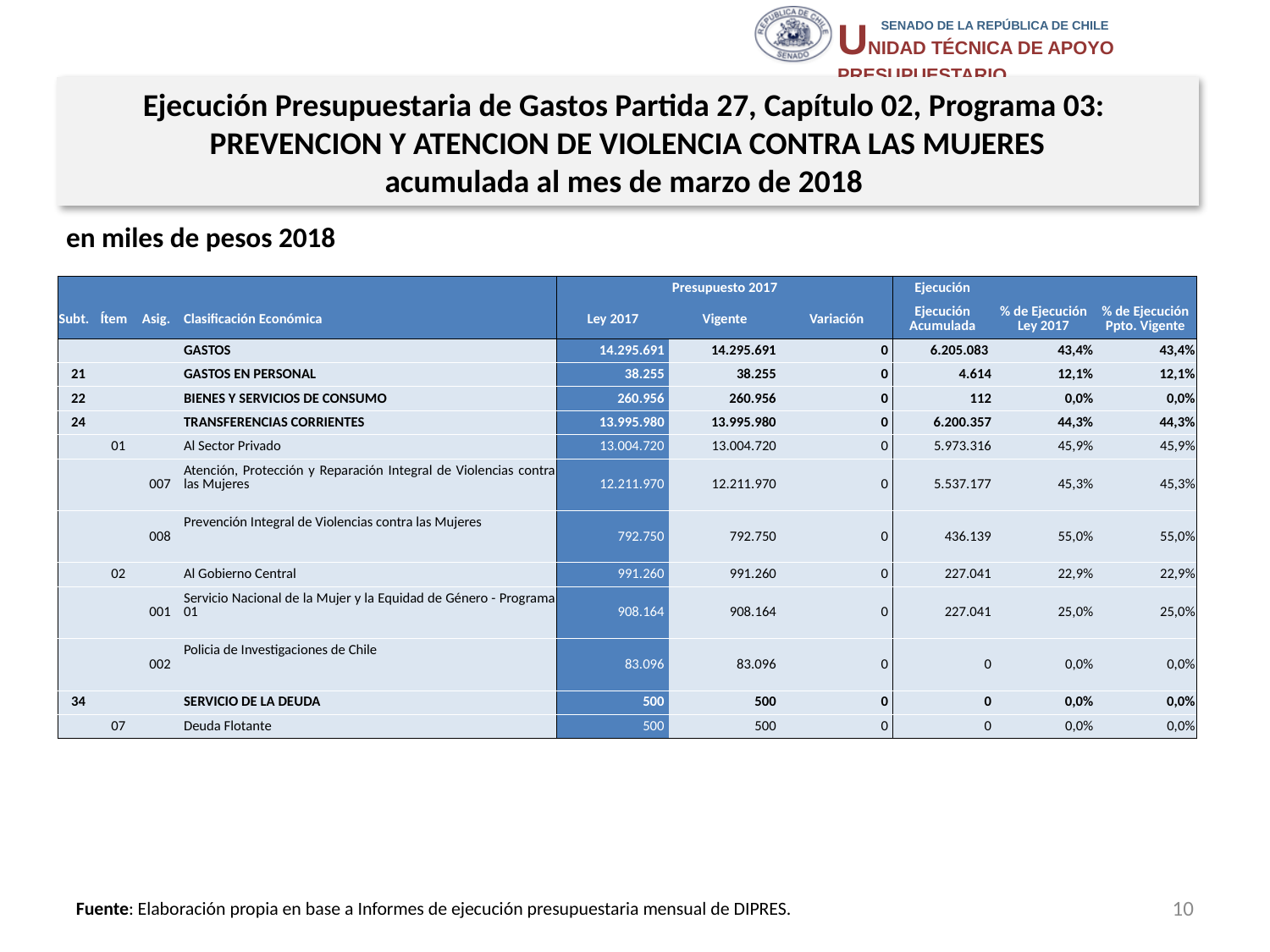

Ejecución Presupuestaria de Gastos Partida 27, Capítulo 02, Programa 03:
PREVENCION Y ATENCION DE VIOLENCIA CONTRA LAS MUJERES
acumulada al mes de marzo de 2018
en miles de pesos 2018
|  |  |  |  | Presupuesto 2017 |  |  | Ejecución |  |  |
| --- | --- | --- | --- | --- | --- | --- | --- | --- | --- |
| Subt. | Ítem | Asig. | Clasificación Económica | Ley 2017 | Vigente | Variación | Ejecución Acumulada | % de Ejecución Ley 2017 | % de Ejecución Ppto. Vigente |
|  |  |  | GASTOS | 14.295.691 | 14.295.691 | 0 | 6.205.083 | 43,4% | 43,4% |
| 21 |  |  | GASTOS EN PERSONAL | 38.255 | 38.255 | 0 | 4.614 | 12,1% | 12,1% |
| 22 |  |  | BIENES Y SERVICIOS DE CONSUMO | 260.956 | 260.956 | 0 | 112 | 0,0% | 0,0% |
| 24 |  |  | TRANSFERENCIAS CORRIENTES | 13.995.980 | 13.995.980 | 0 | 6.200.357 | 44,3% | 44,3% |
|  | 01 |  | Al Sector Privado | 13.004.720 | 13.004.720 | 0 | 5.973.316 | 45,9% | 45,9% |
|  |  | 007 | Atención, Protección y Reparación Integral de Violencias contra las Mujeres | 12.211.970 | 12.211.970 | 0 | 5.537.177 | 45,3% | 45,3% |
|  |  | 008 | Prevención Integral de Violencias contra las Mujeres | 792.750 | 792.750 | 0 | 436.139 | 55,0% | 55,0% |
|  | 02 |  | Al Gobierno Central | 991.260 | 991.260 | 0 | 227.041 | 22,9% | 22,9% |
|  |  | 001 | Servicio Nacional de la Mujer y la Equidad de Género - Programa 01 | 908.164 | 908.164 | 0 | 227.041 | 25,0% | 25,0% |
|  |  | 002 | Policia de Investigaciones de Chile | 83.096 | 83.096 | 0 | 0 | 0,0% | 0,0% |
| 34 |  |  | SERVICIO DE LA DEUDA | 500 | 500 | 0 | 0 | 0,0% | 0,0% |
|  | 07 |  | Deuda Flotante | 500 | 500 | 0 | 0 | 0,0% | 0,0% |
10